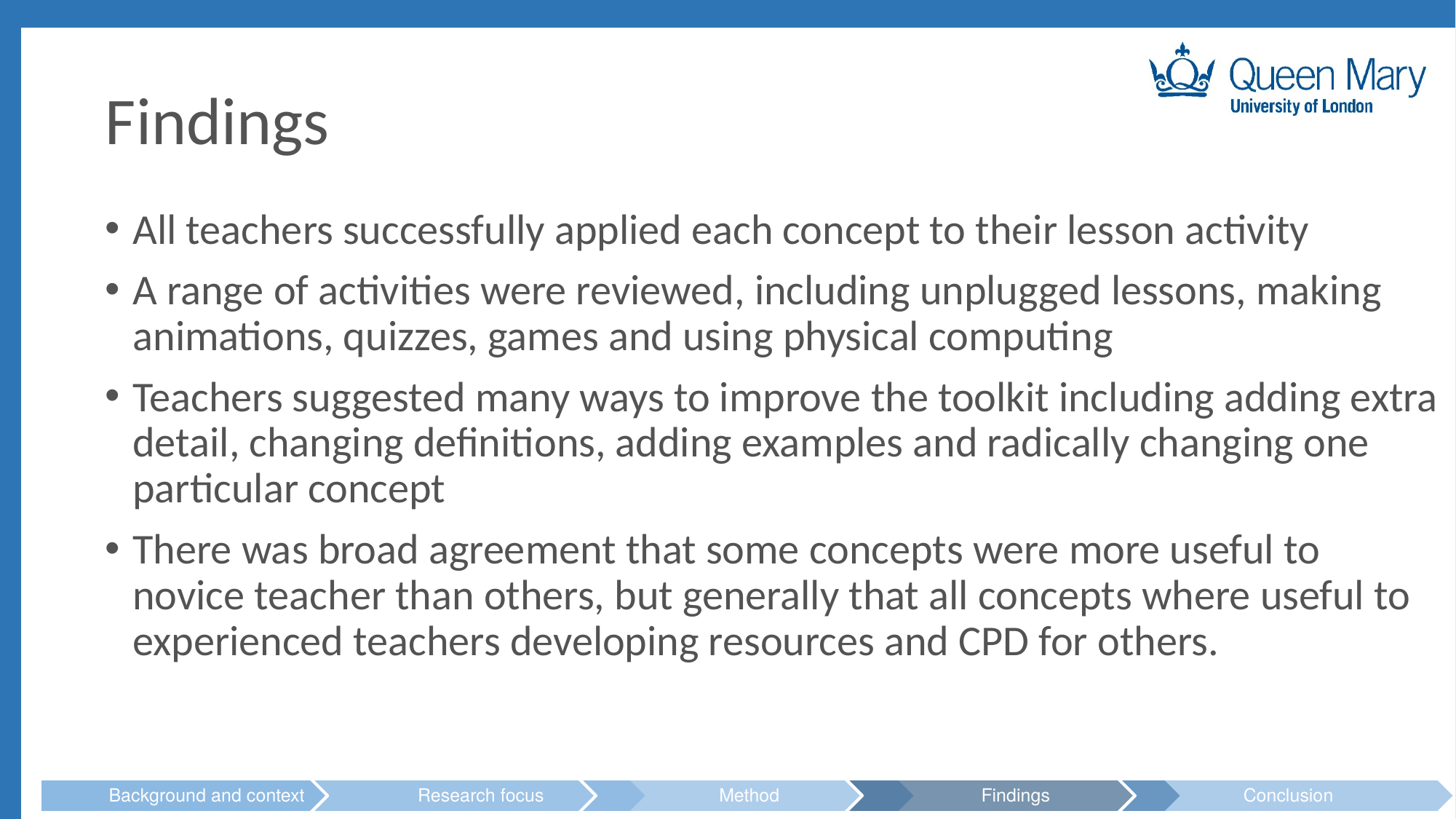

# Findings
All teachers successfully applied each concept to their lesson activity
A range of activities were reviewed, including unplugged lessons, making animations, quizzes, games and using physical computing
Teachers suggested many ways to improve the toolkit including adding extra detail, changing definitions, adding examples and radically changing one particular concept
There was broad agreement that some concepts were more useful to novice teacher than others, but generally that all concepts where useful to experienced teachers developing resources and CPD for others.
Background and context
Research focus
Method
Findings
Conclusion